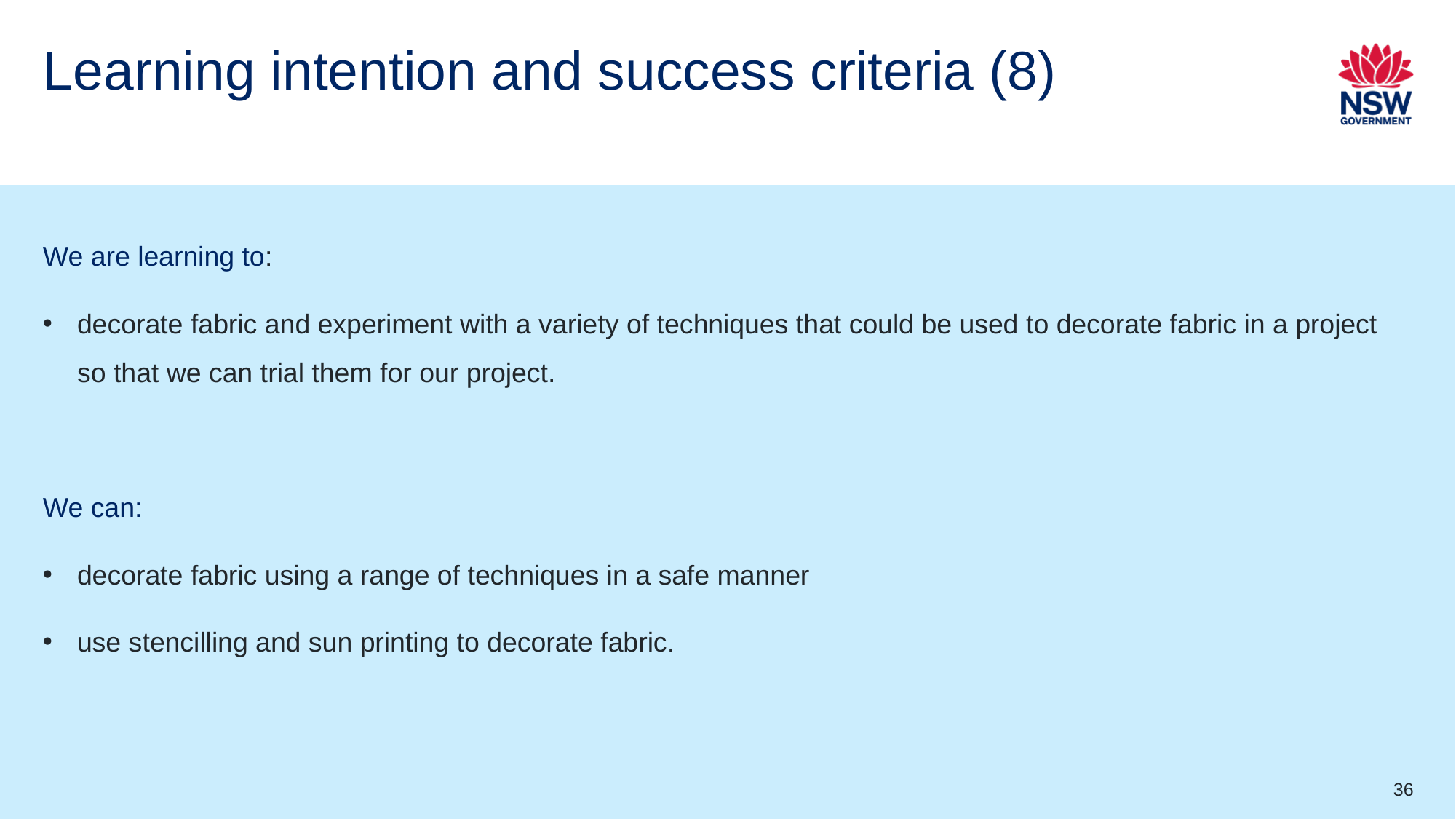

# Learning intention and success criteria (8)
We are learning to:
decorate fabric and experiment with a variety of techniques that could be used to decorate fabric in a project so that we can trial them for our project.

We can:
decorate fabric using a range of techniques in a safe manner
use stencilling and sun printing to decorate fabric.
36